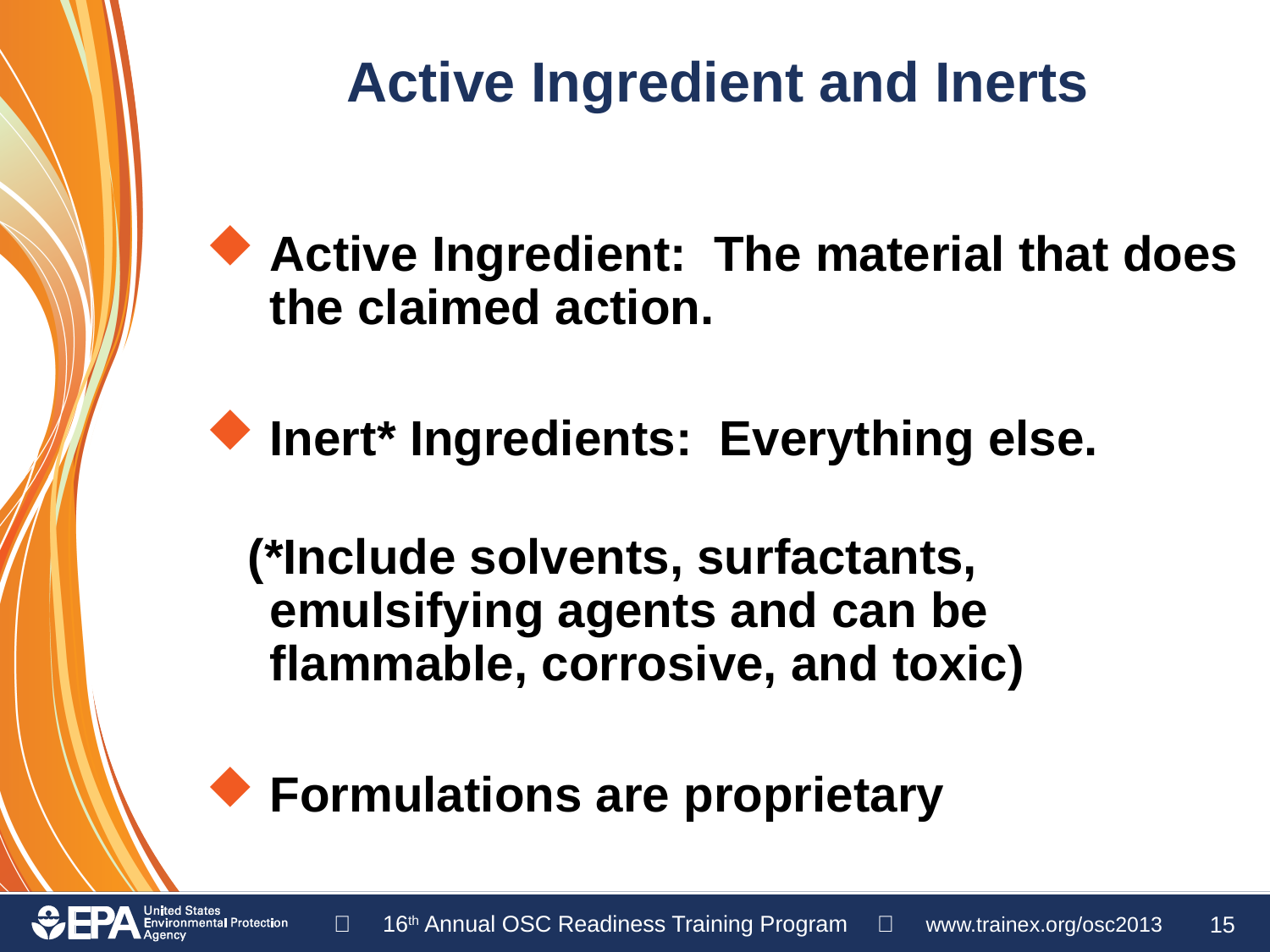

# Active Ingredient and Inerts
Active Ingredient:  The material that does the claimed action.

Inert* Ingredients:  Everything else.
   (*Include solvents, surfactants, emulsifying agents and can be flammable, corrosive, and toxic)

Formulations are proprietary